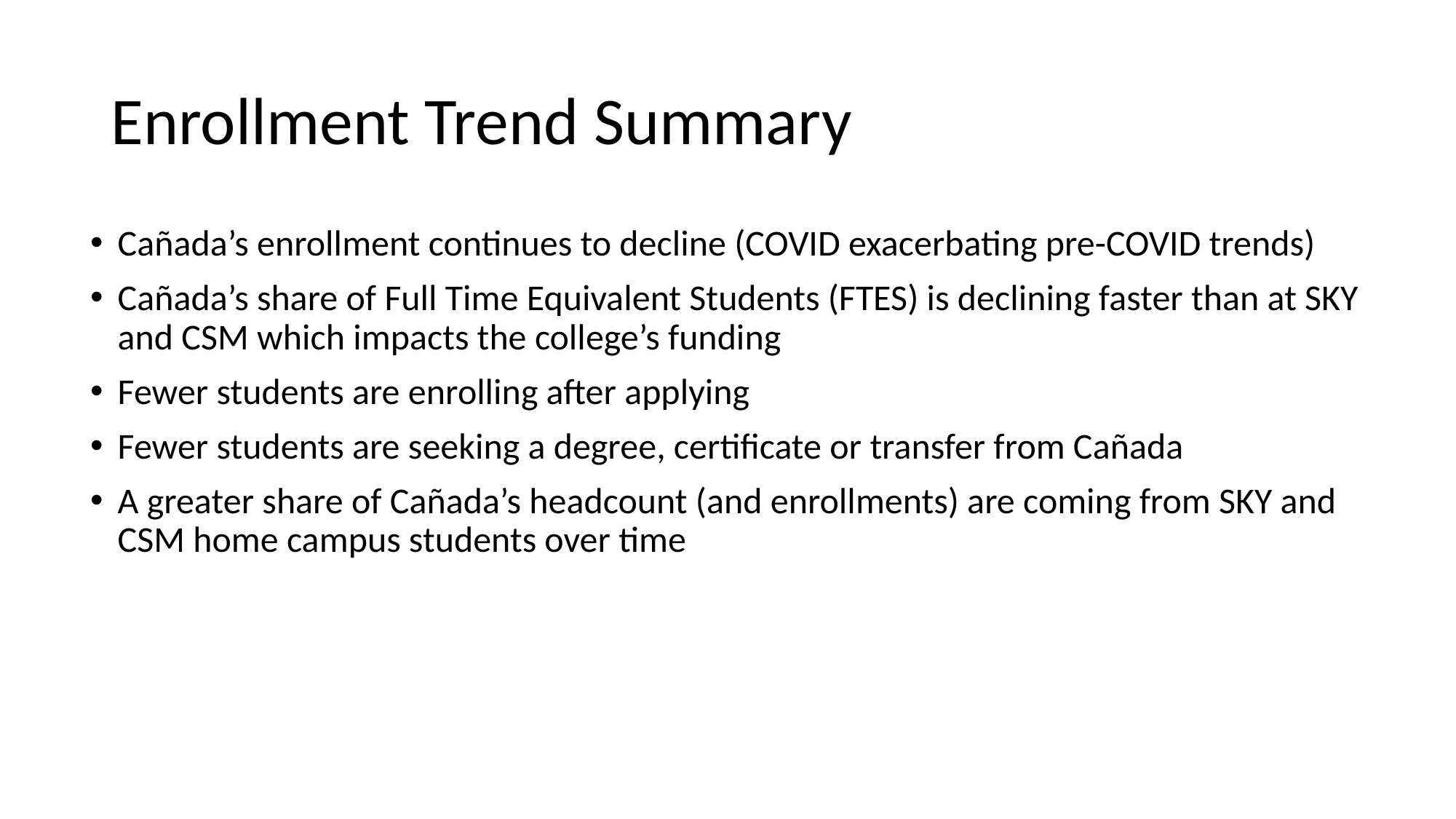

# Enrollment Trend Summary
Cañada’s enrollment continues to decline (COVID exacerbating pre-COVID trends)
Cañada’s share of Full Time Equivalent Students (FTES) is declining faster than at SKY and CSM which impacts the college’s funding
Fewer students are enrolling after applying
Fewer students are seeking a degree, certificate or transfer from Cañada
A greater share of Cañada’s headcount (and enrollments) are coming from SKY and CSM home campus students over time